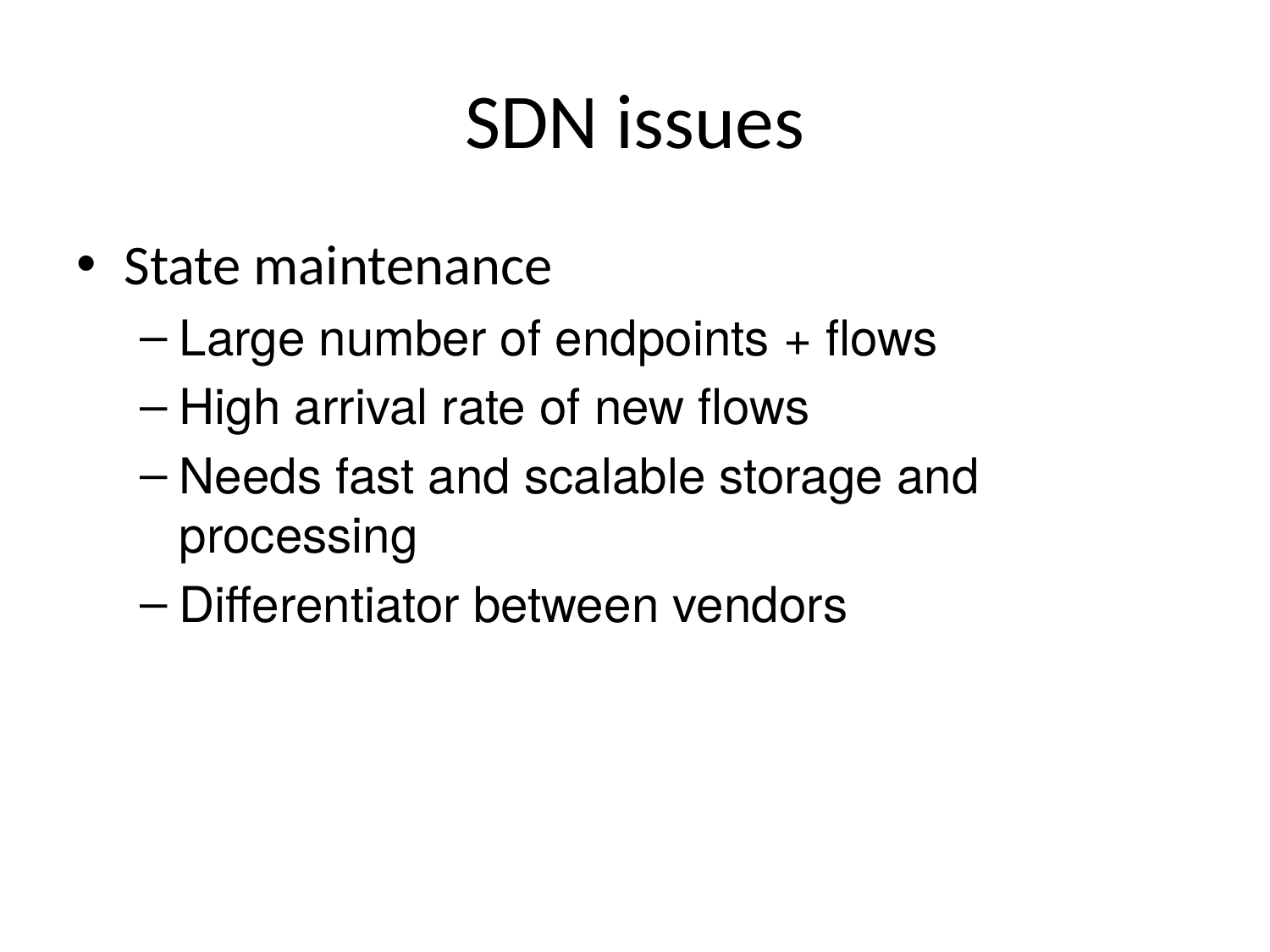

# SDN issues
State maintenance
Large number of endpoints + flows
High arrival rate of new flows
Needs fast and scalable storage and processing
Differentiator between vendors